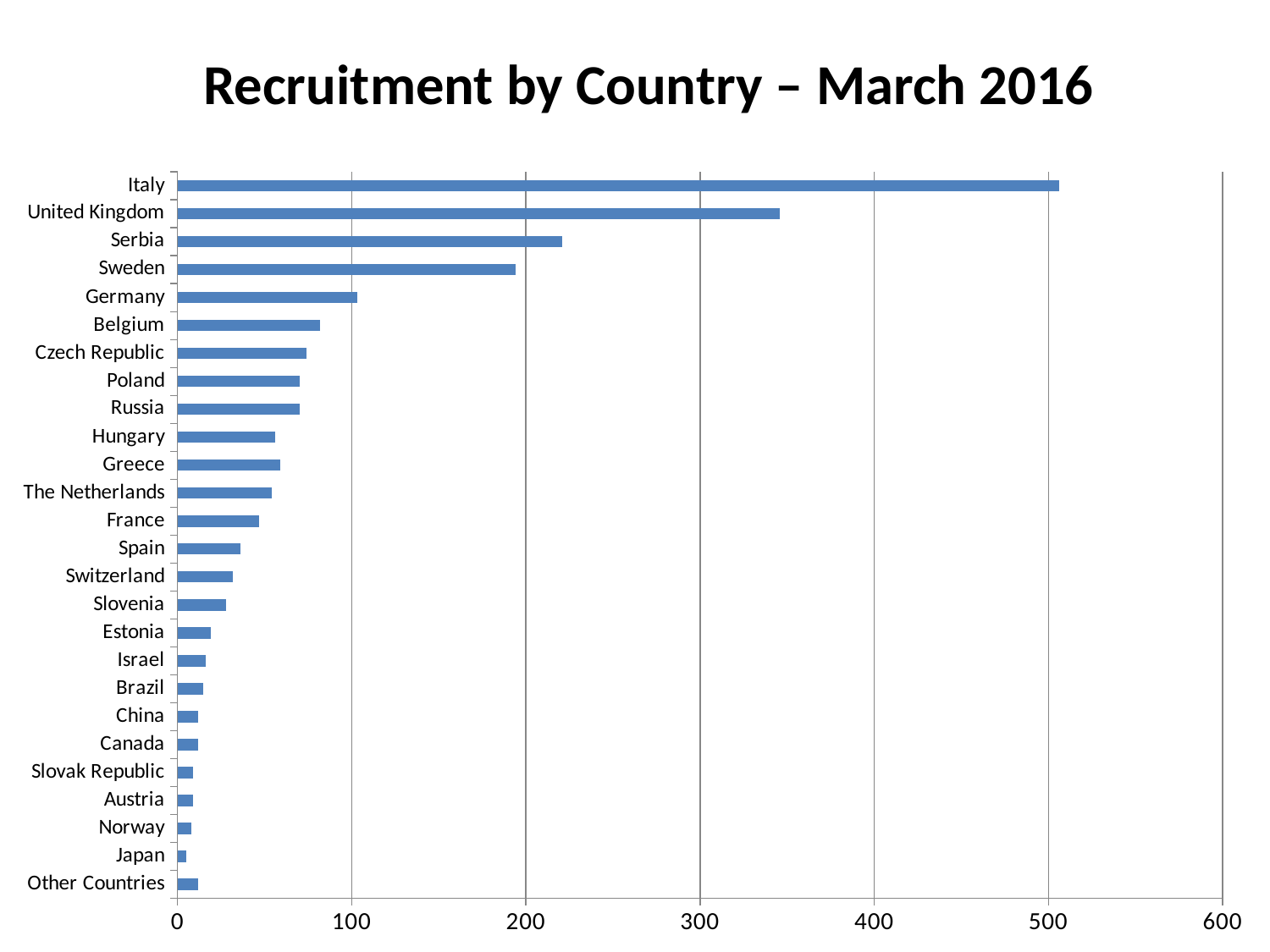

Recruitment by Country – March 2016

### Chart

| Category |  |
|---|---|
| Other Countries | 12.0 |
| Japan | 5.0 |
| Norway | 8.0 |
| Austria | 9.0 |
| Slovak Republic | 9.0 |
| Canada | 12.0 |
| China | 12.0 |
| Brazil | 15.0 |
| Israel | 16.0 |
| Estonia | 19.0 |
| Slovenia | 28.0 |
| Switzerland | 32.0 |
| Spain | 36.0 |
| France | 47.0 |
| The Netherlands | 54.0 |
| Greece | 59.0 |
| Hungary | 56.0 |
| Russia | 70.0 |
| Poland | 70.0 |
| Czech Republic | 74.0 |
| Belgium | 82.0 |
| Germany | 103.0 |
| Sweden | 194.0 |
| Serbia | 221.0 |
| United Kingdom | 346.0 |
| Italy | 506.0 |